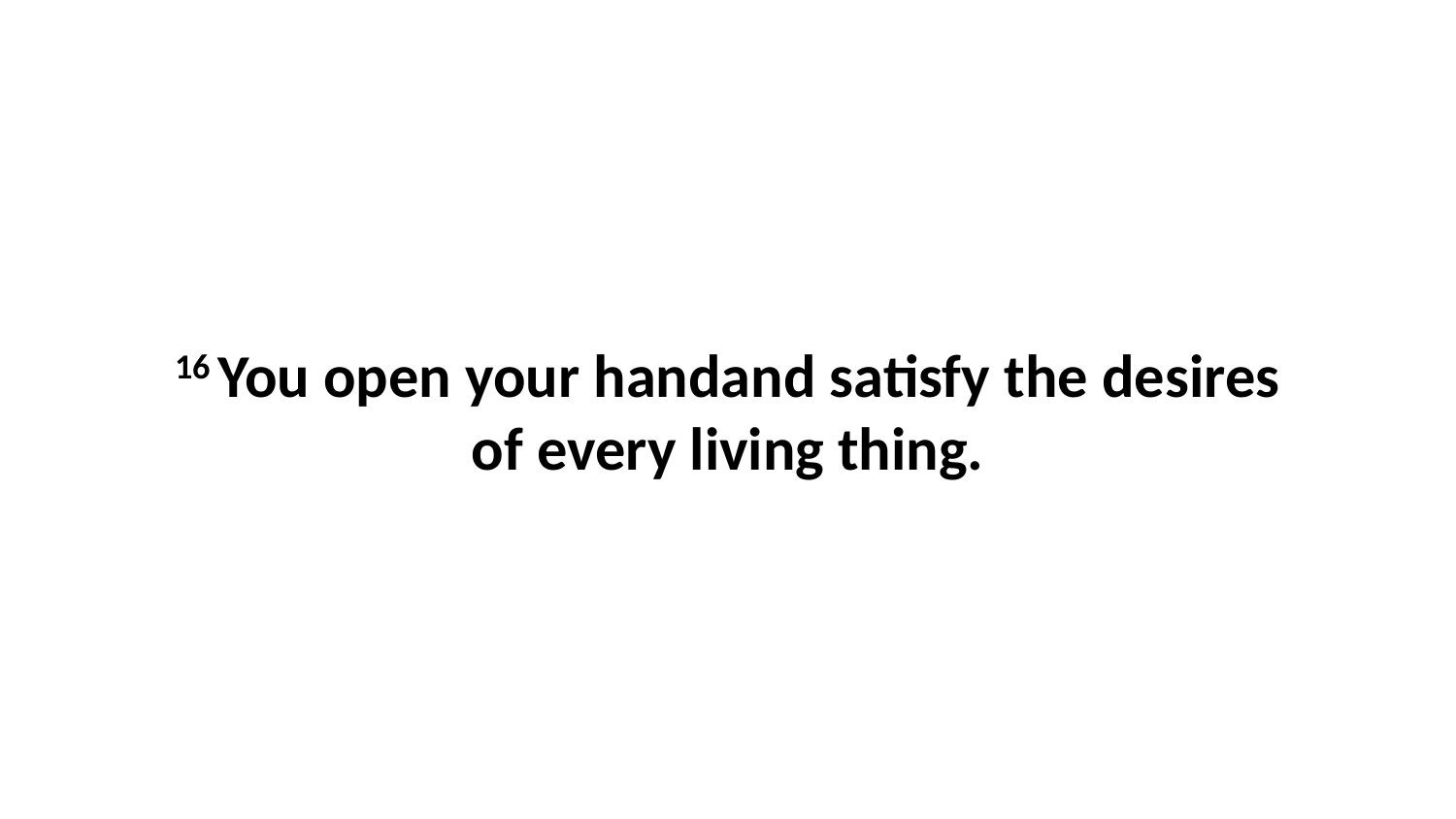

16 You open your handand satisfy the desires of every living thing.